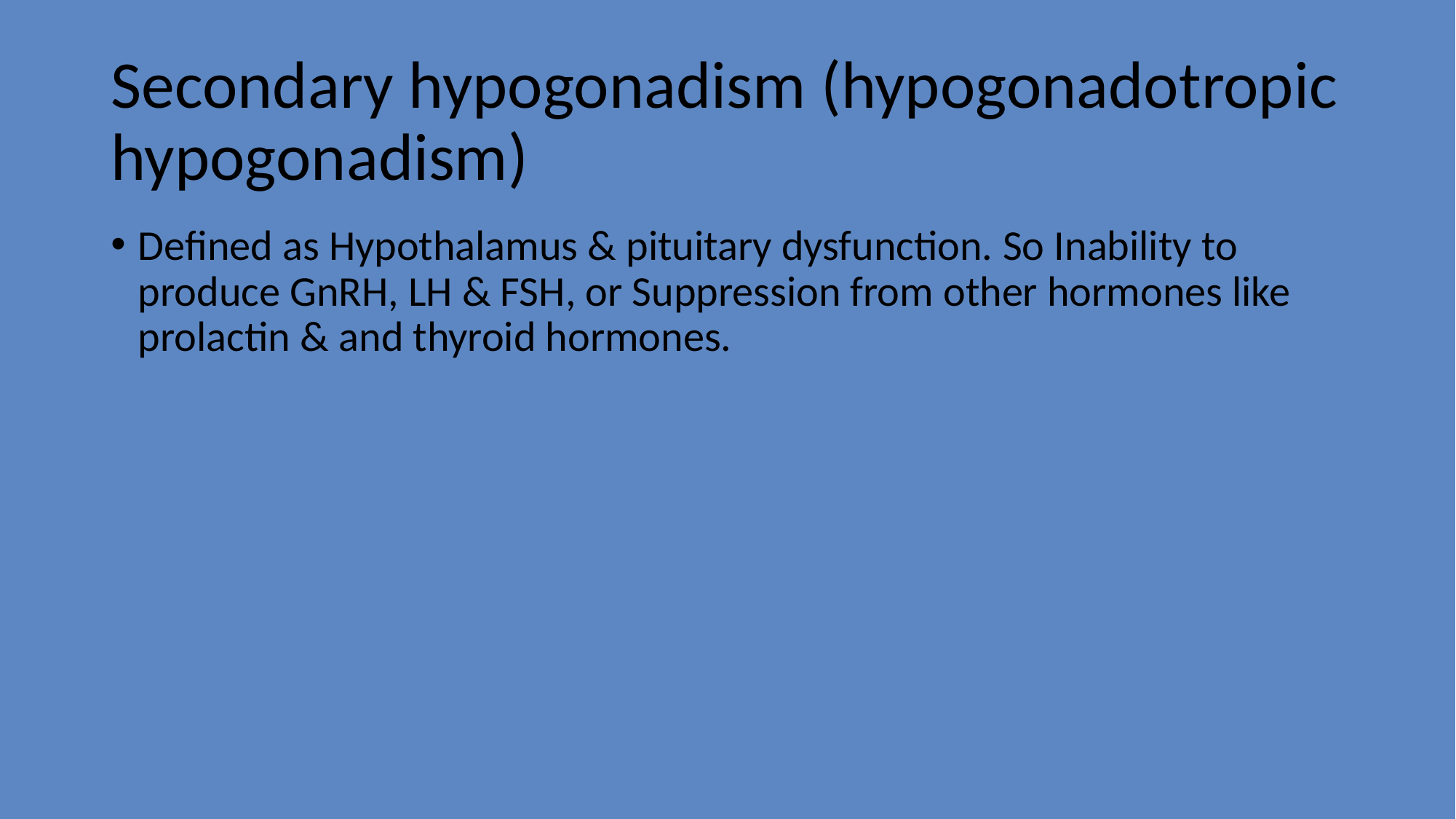

# Secondary hypogonadism (hypogonadotropic hypogonadism)
Defined as Hypothalamus & pituitary dysfunction. So Inability to produce GnRH, LH & FSH, or Suppression from other hormones like prolactin & and thyroid hormones.